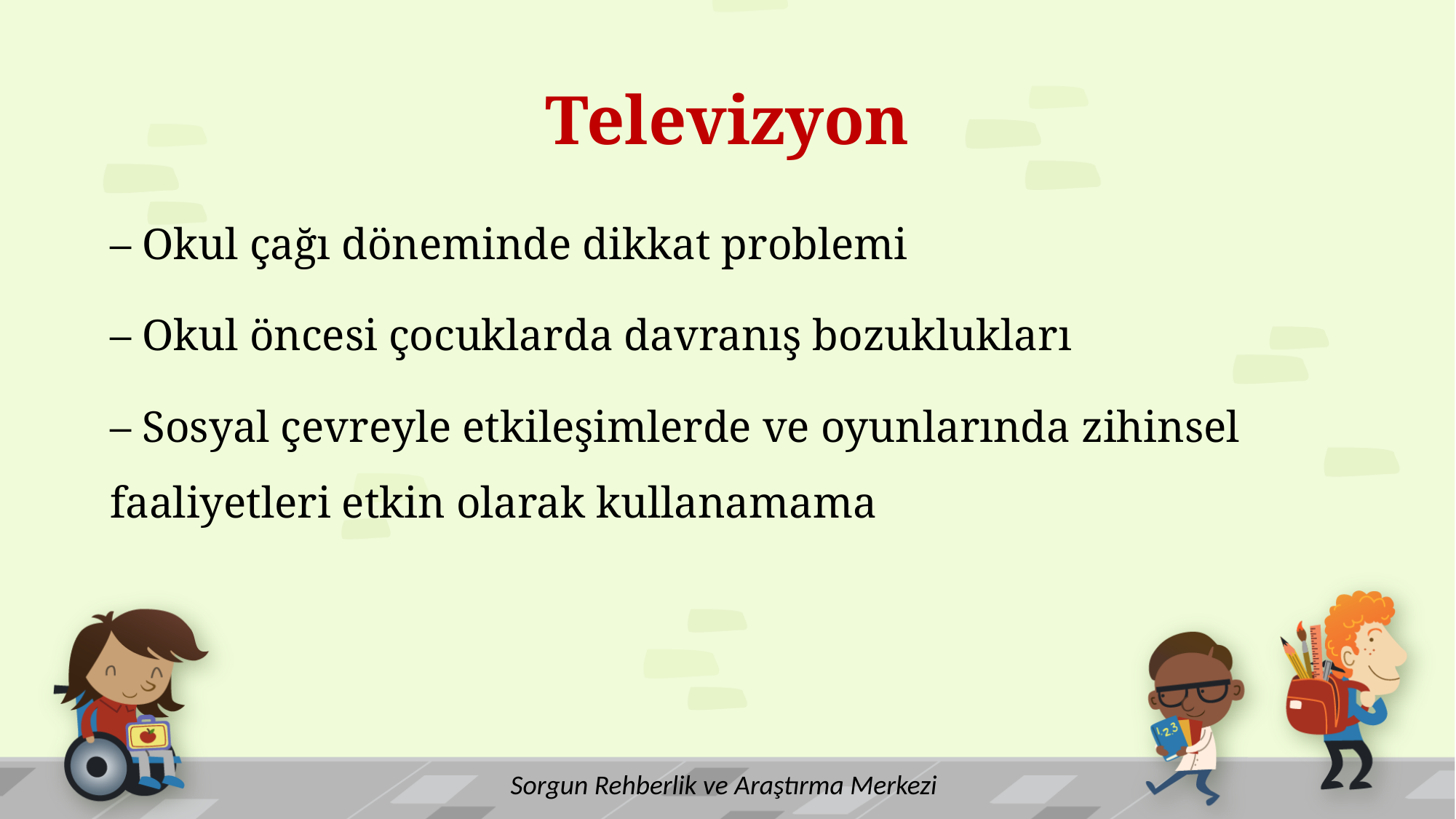

# Televizyon
– Okul çağı döneminde dikkat problemi
– Okul öncesi çocuklarda davranış bozuklukları
– Sosyal çevreyle etkileşimlerde ve oyunlarında zihinsel faaliyetleri etkin olarak kullanamama
Sorgun Rehberlik ve Araştırma Merkezi